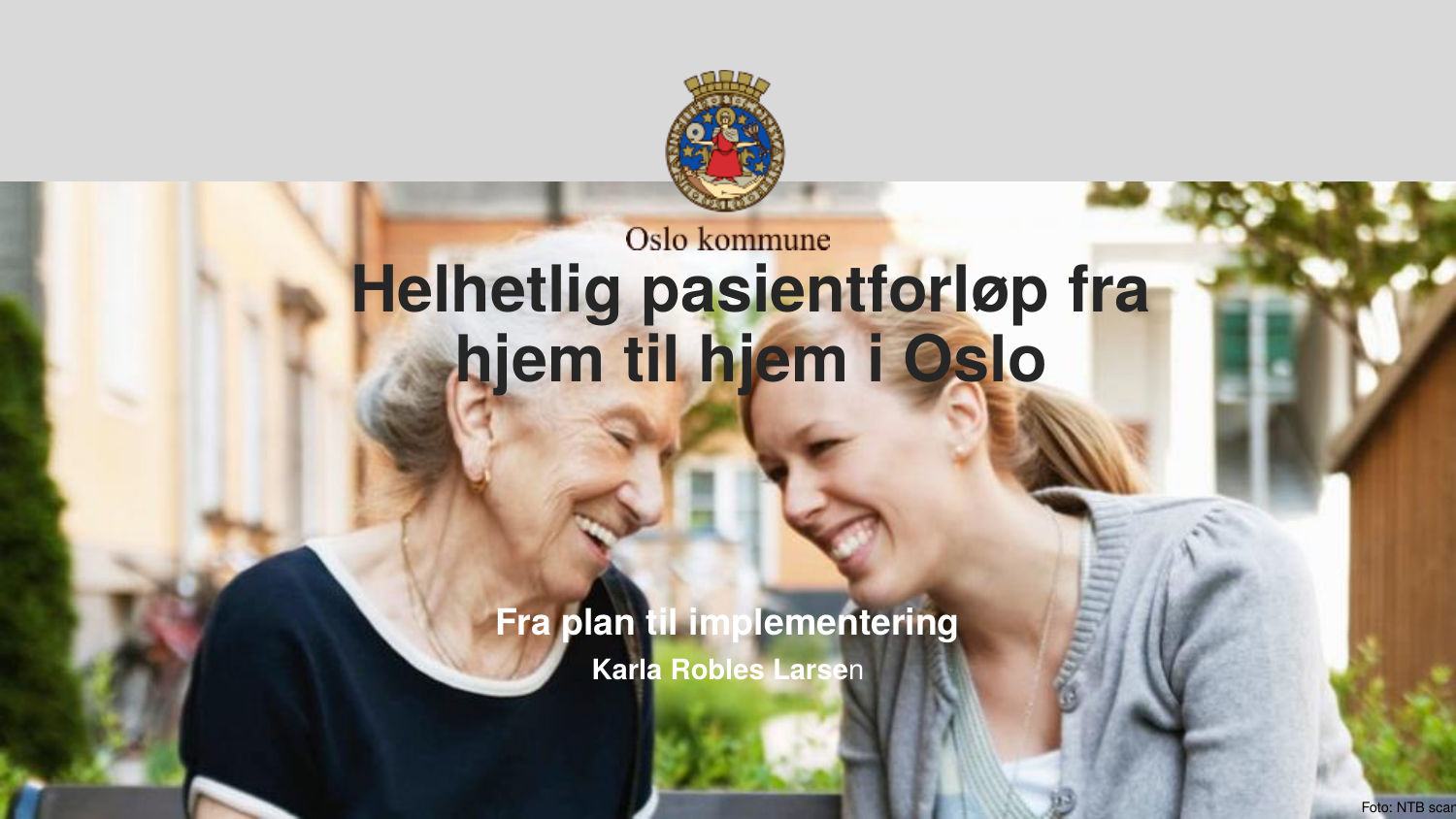

Helhetlig pasientforløp fra hjem til hjem i Oslo
Fra plan til implementering
Karla Robles Larsen